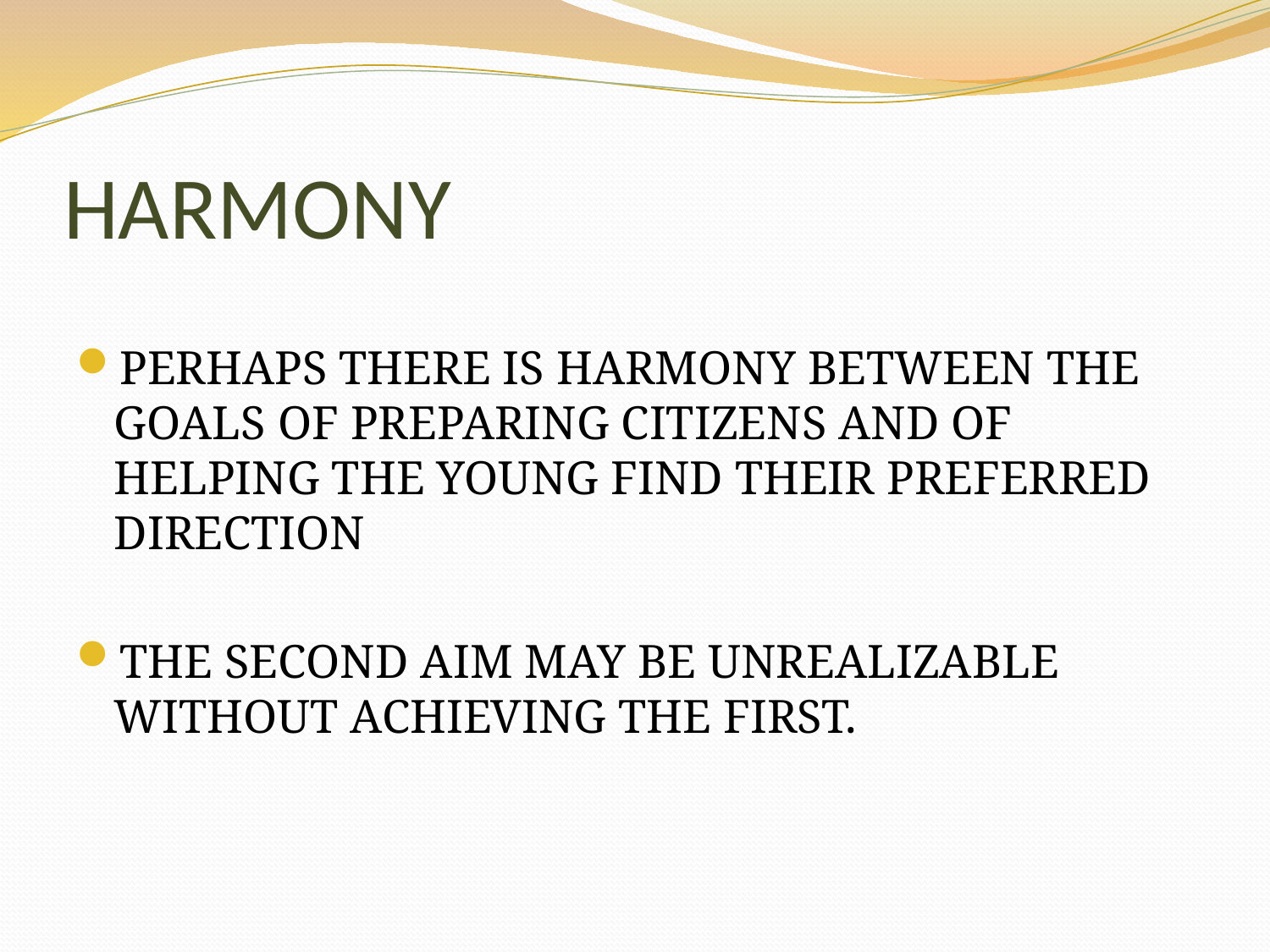

# HARMONY

PERHAPS THERE IS HARMONY BETWEEN THE GOALS OF PREPARING CITIZENS AND OF HELPING THE YOUNG FIND THEIR PREFERRED DIRECTION

THE SECOND AIM MAY BE UNREALIZABLE WITHOUT ACHIEVING THE FIRST.